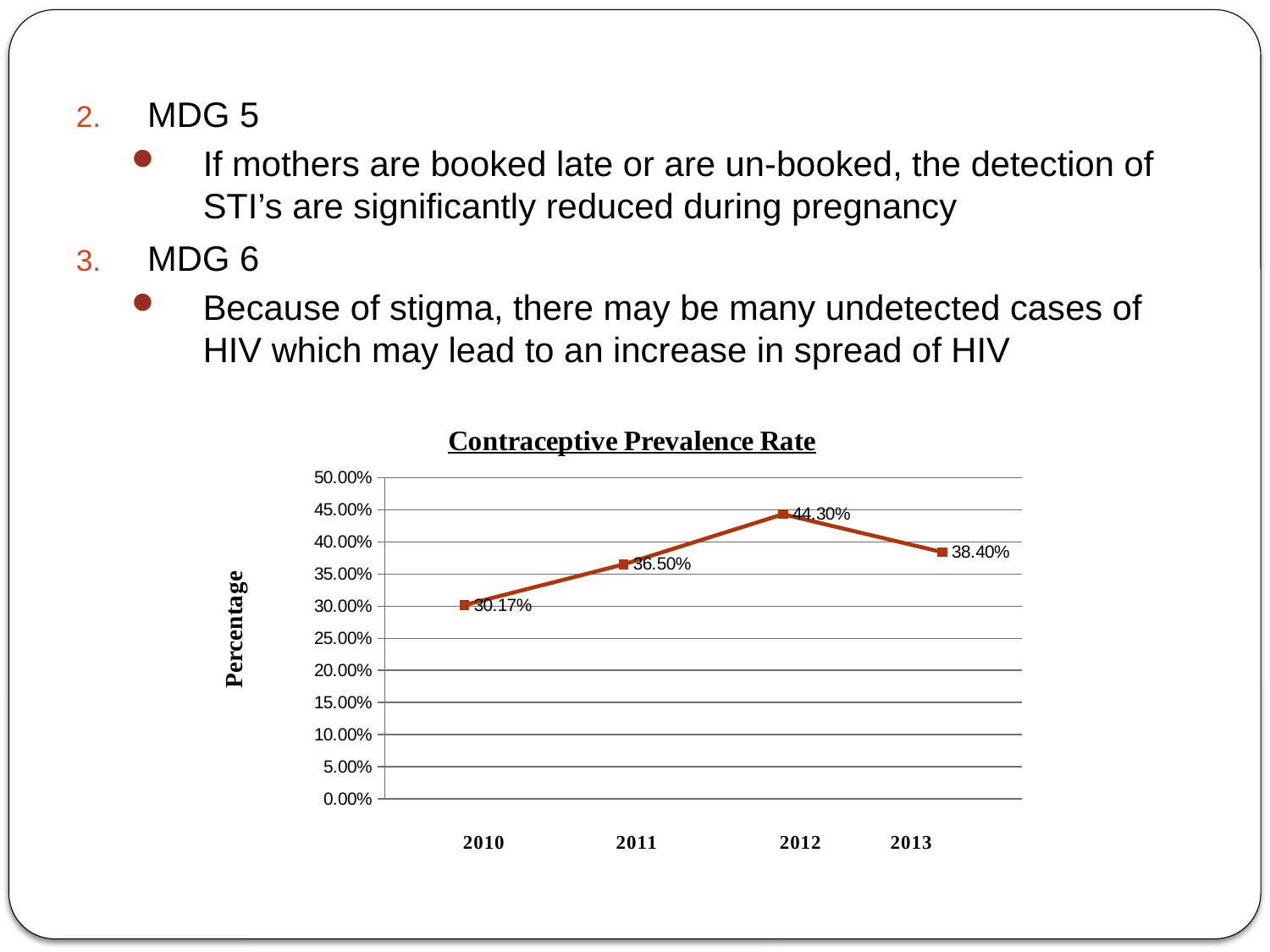

MDG 5
If mothers are booked late or are un-booked, the detection of STI’s are significantly reduced during pregnancy
MDG 6
Because of stigma, there may be many undetected cases of HIV which may lead to an increase in spread of HIV

### Chart

| Category |  |
|---|---|